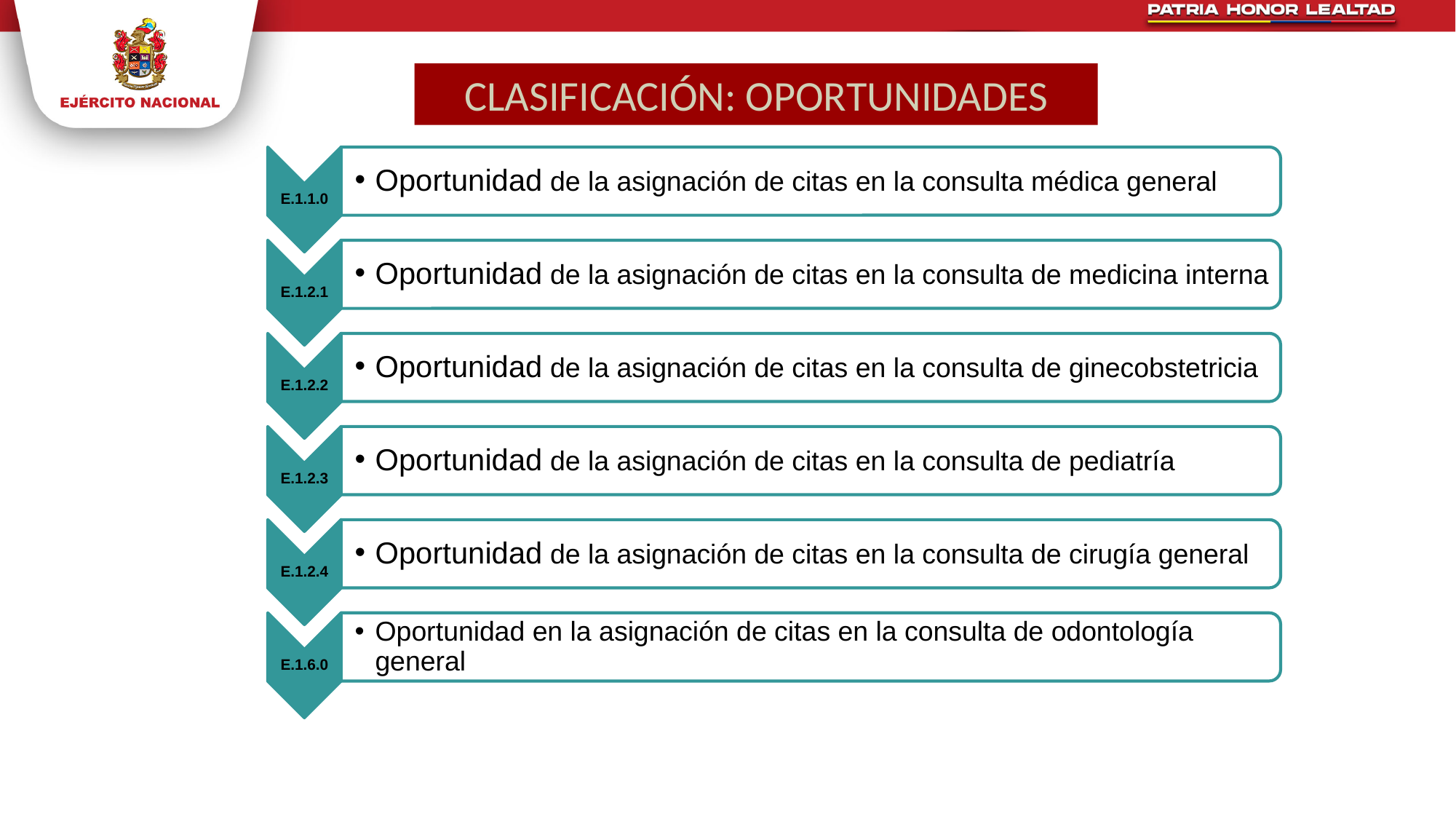

CLASIFICACIÓN: OPORTUNIDADES

Oportunidad de la asignación de citas en la consulta médica general

E.1.1.0
Oportunidad de la asignación de citas en la consulta de medicina interna

E.1.2.1
Oportunidad de la asignación de citas en la consulta de ginecobstetricia

E.1.2.2
Oportunidad de la asignación de citas en la consulta de pediatría

E.1.2.3
Oportunidad de la asignación de citas en la consulta de cirugía general

E.1.2.4
Oportunidad en la asignación de citas en la consulta de odontología
general

E.1.6.0